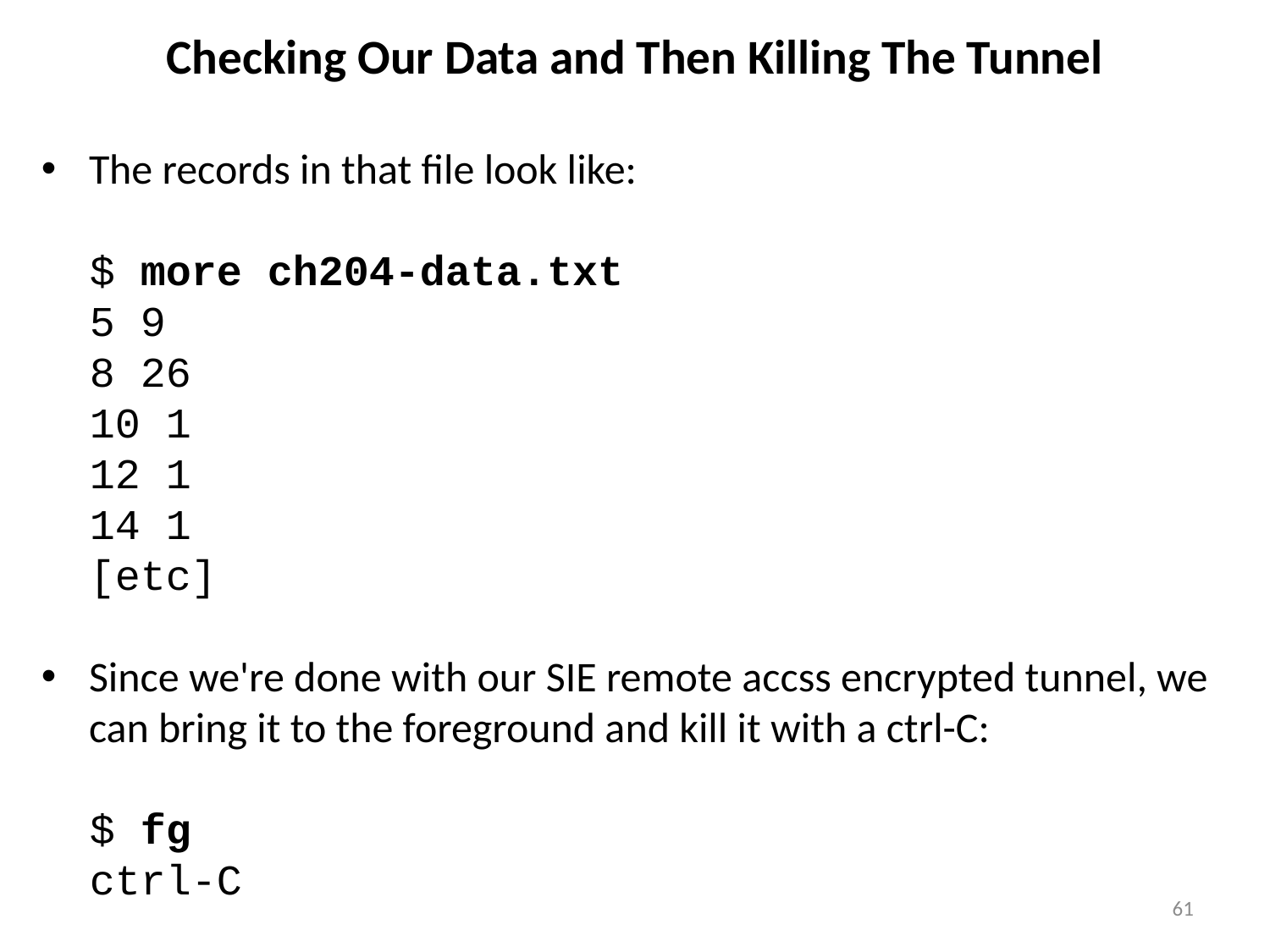

# Checking Our Data and Then Killing The Tunnel
The records in that file look like:

$ more ch204-data.txt
5 9
8 26
10 1
12 1
14 1
[etc]

Since we're done with our SIE remote accss encrypted tunnel, we can bring it to the foreground and kill it with a ctrl-C:

$ fg
ctrl-C
61